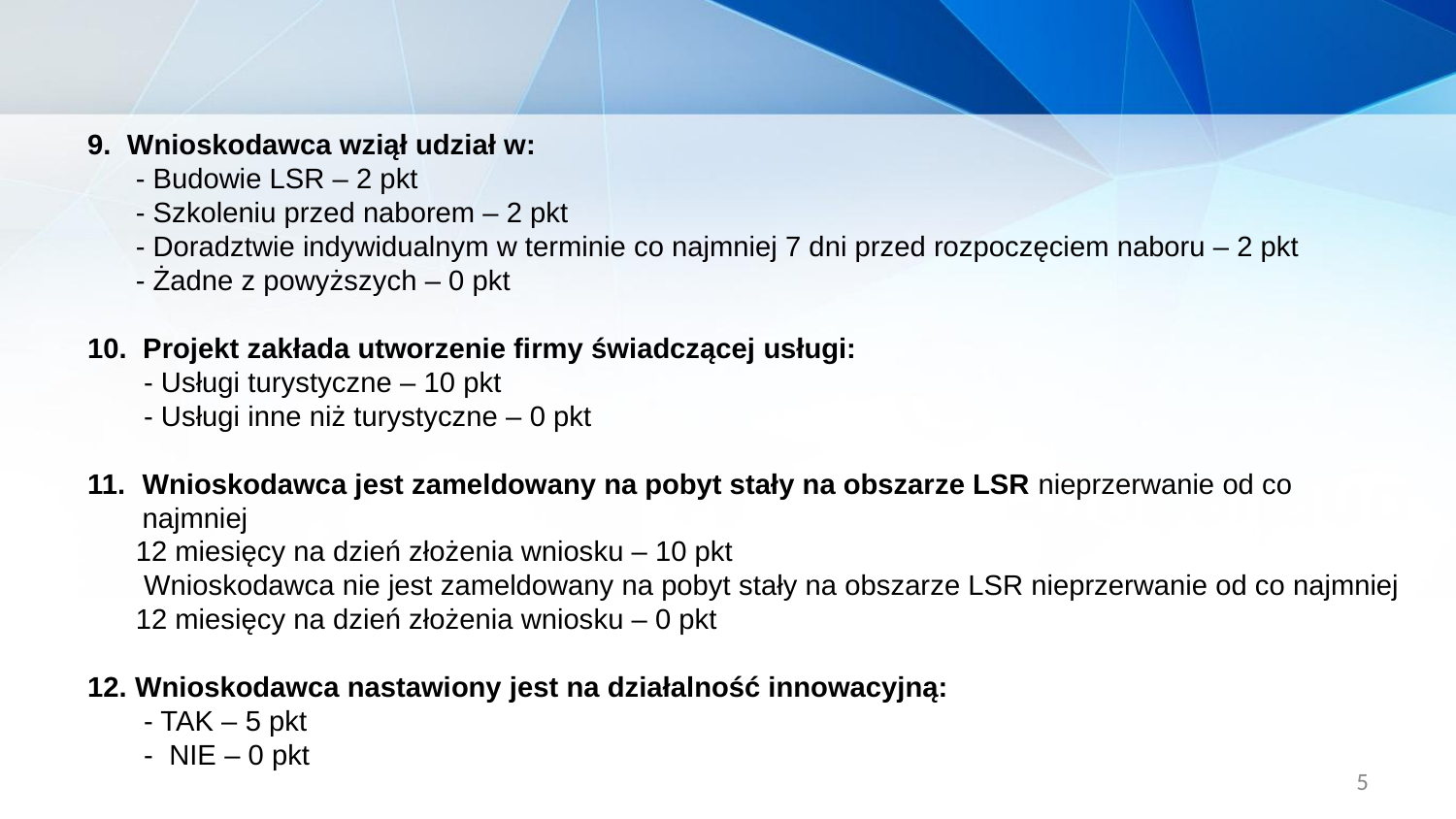

9.  Wnioskodawca wziął udział w:
      - Budowie LSR – 2 pkt
      - Szkoleniu przed naborem – 2 pkt
      - Doradztwie indywidualnym w terminie co najmniej 7 dni przed rozpoczęciem naboru – 2 pkt
      - Żadne z powyższych – 0 pkt

10.  Projekt zakłada utworzenie firmy świadczącej usługi:
       - Usługi turystyczne – 10 pkt
       - Usługi inne niż turystyczne – 0 pkt

Wnioskodawca jest zameldowany na pobyt stały na obszarze LSR nieprzerwanie od co najmniej
      12 miesięcy na dzień złożenia wniosku – 10 pkt
       Wnioskodawca nie jest zameldowany na pobyt stały na obszarze LSR nieprzerwanie od co najmniej
      12 miesięcy na dzień złożenia wniosku – 0 pkt

12. Wnioskodawca nastawiony jest na działalność innowacyjną:
       - TAK – 5 pkt
       -  NIE – 0 pkt

5